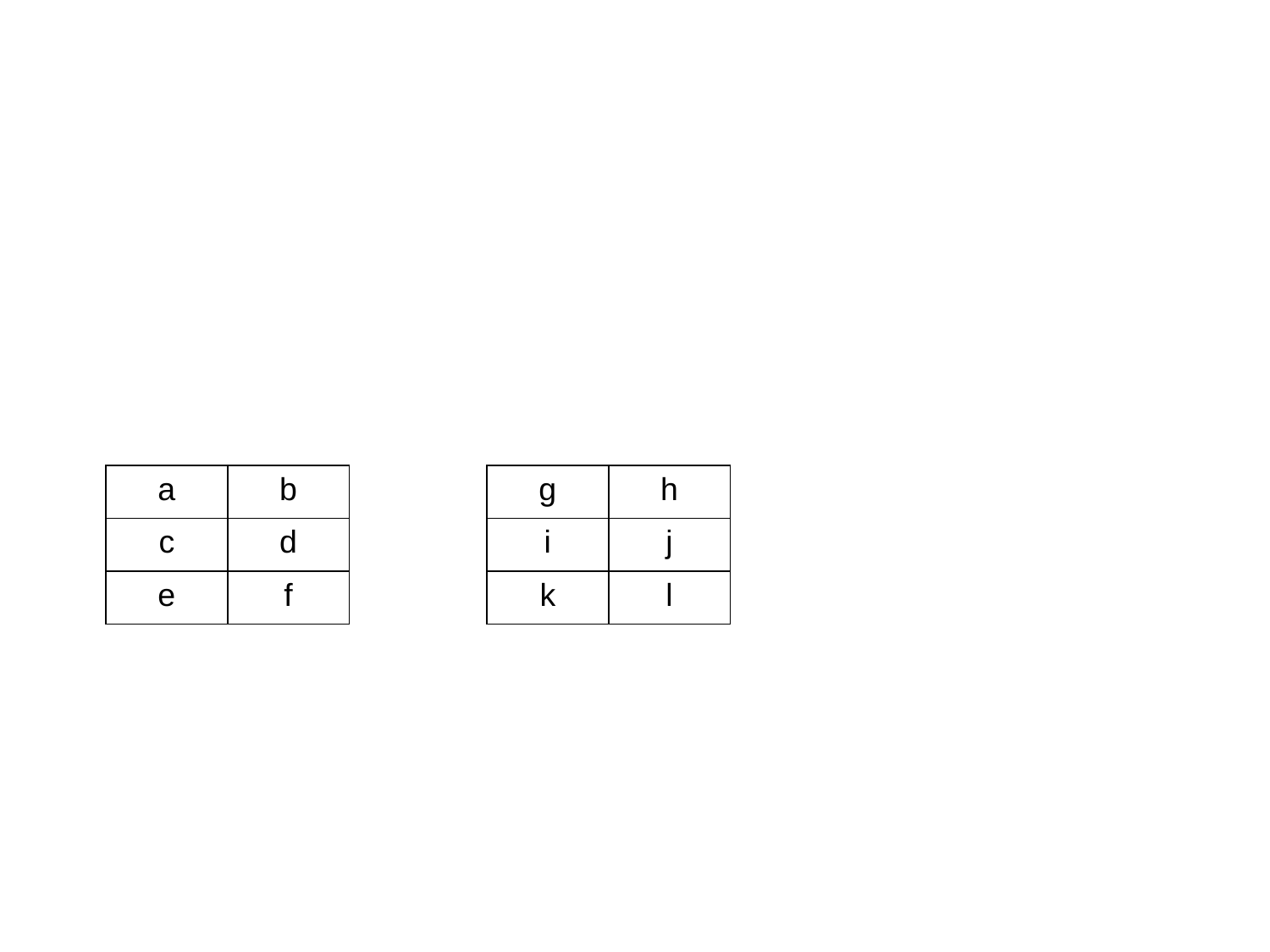

#
| a | b |
| --- | --- |
| c | d |
| e | f |
| g | h |
| --- | --- |
| i | j |
| k | l |